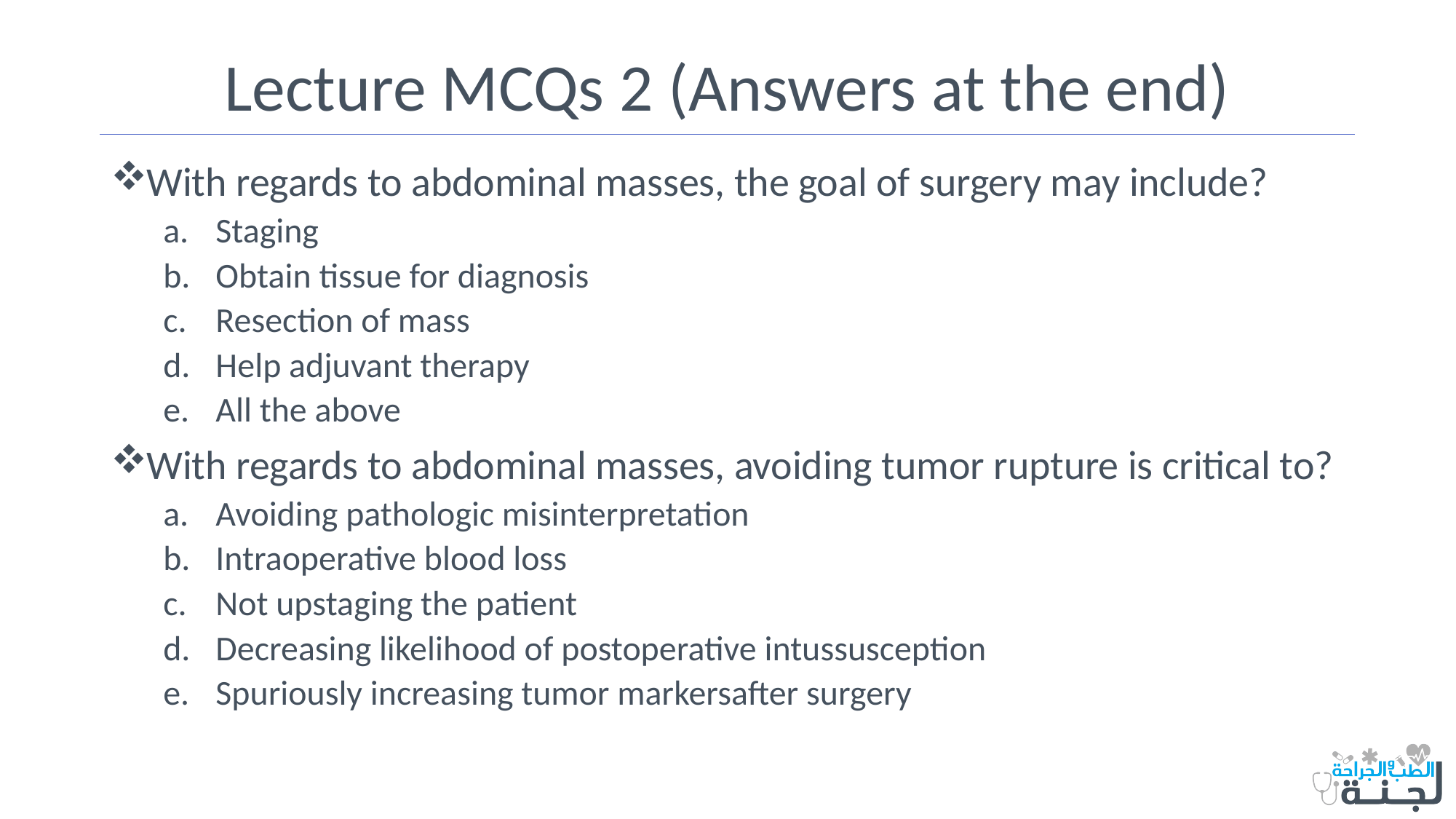

# Lecture MCQs 2 (Answers at the end)
With regards to abdominal masses, the goal of surgery may include?
Staging
Obtain tissue for diagnosis
Resection of mass
Help adjuvant therapy
All the above
With regards to abdominal masses, avoiding tumor rupture is critical to?
Avoiding pathologic misinterpretation
Intraoperative blood loss
Not upstaging the patient
Decreasing likelihood of postoperative intussusception
Spuriously increasing tumor markersafter surgery